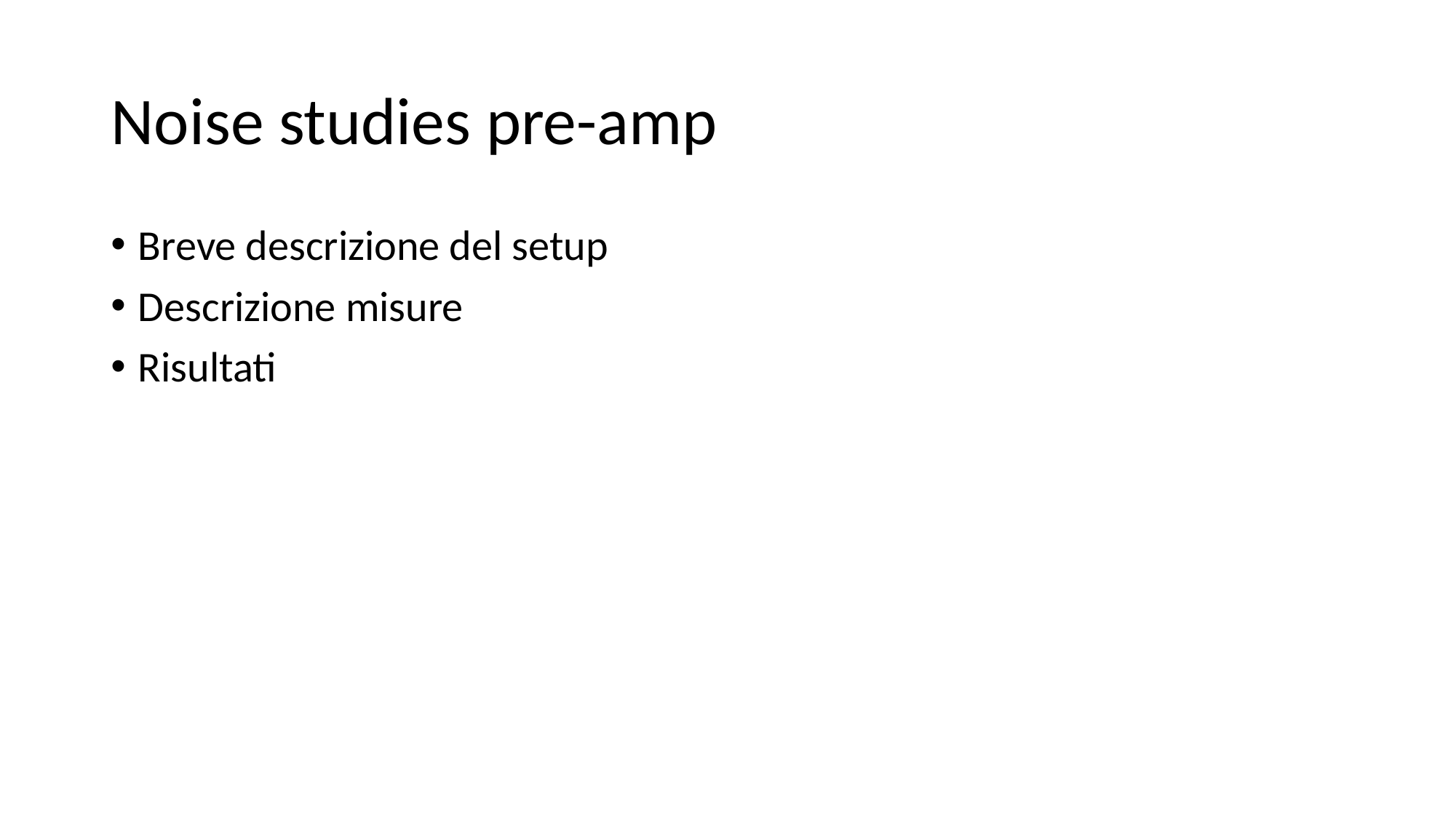

# Noise studies pre-amp
Breve descrizione del setup
Descrizione misure
Risultati